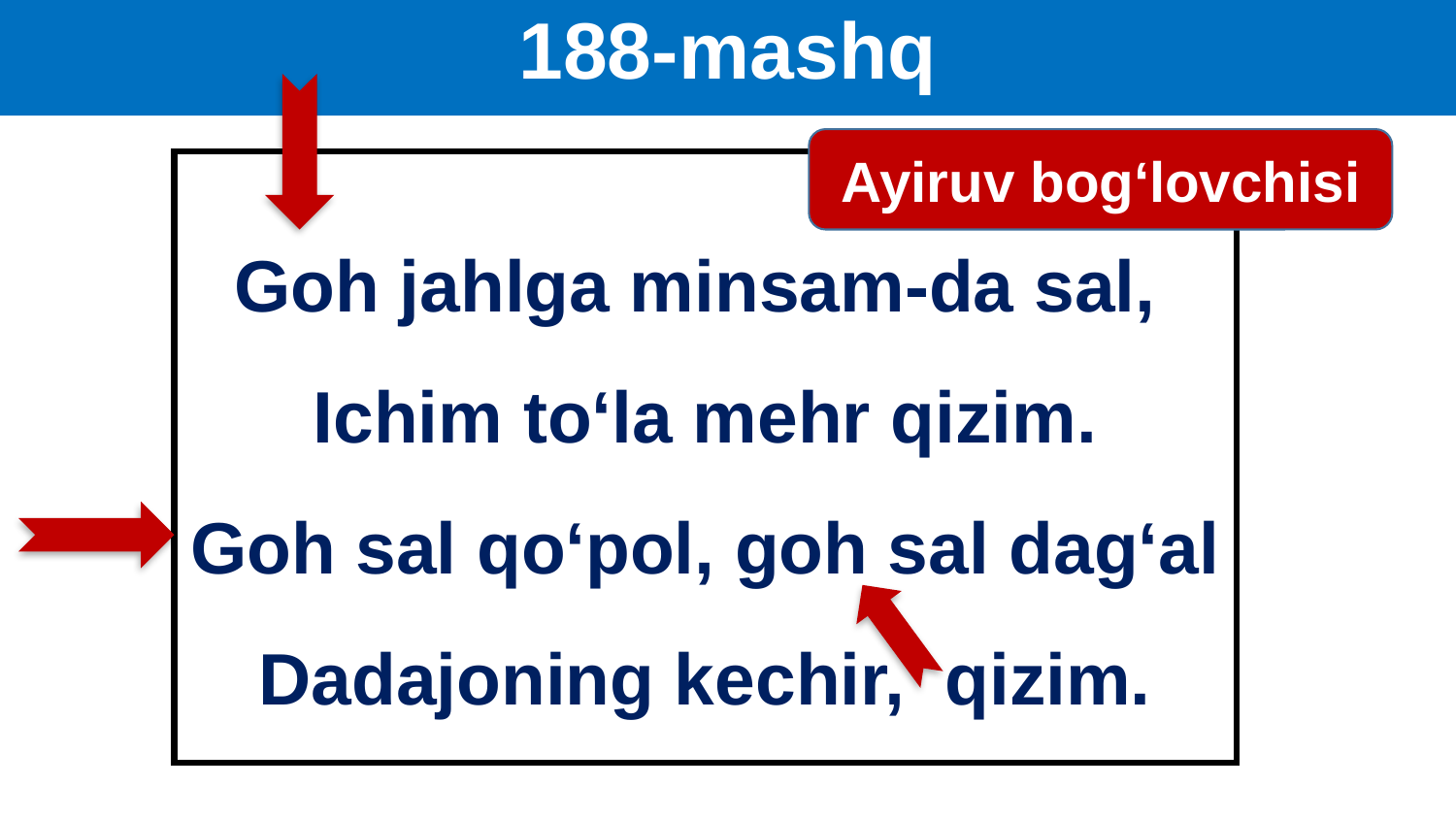

# 188-mashq

Ayiruv bog‘lovchisi
Goh jahlga minsam-da sal,
Ichim to‘la mehr qizim.
Goh sal qo‘pol, goh sal dag‘al
Dadajoning kechir,  qizim.